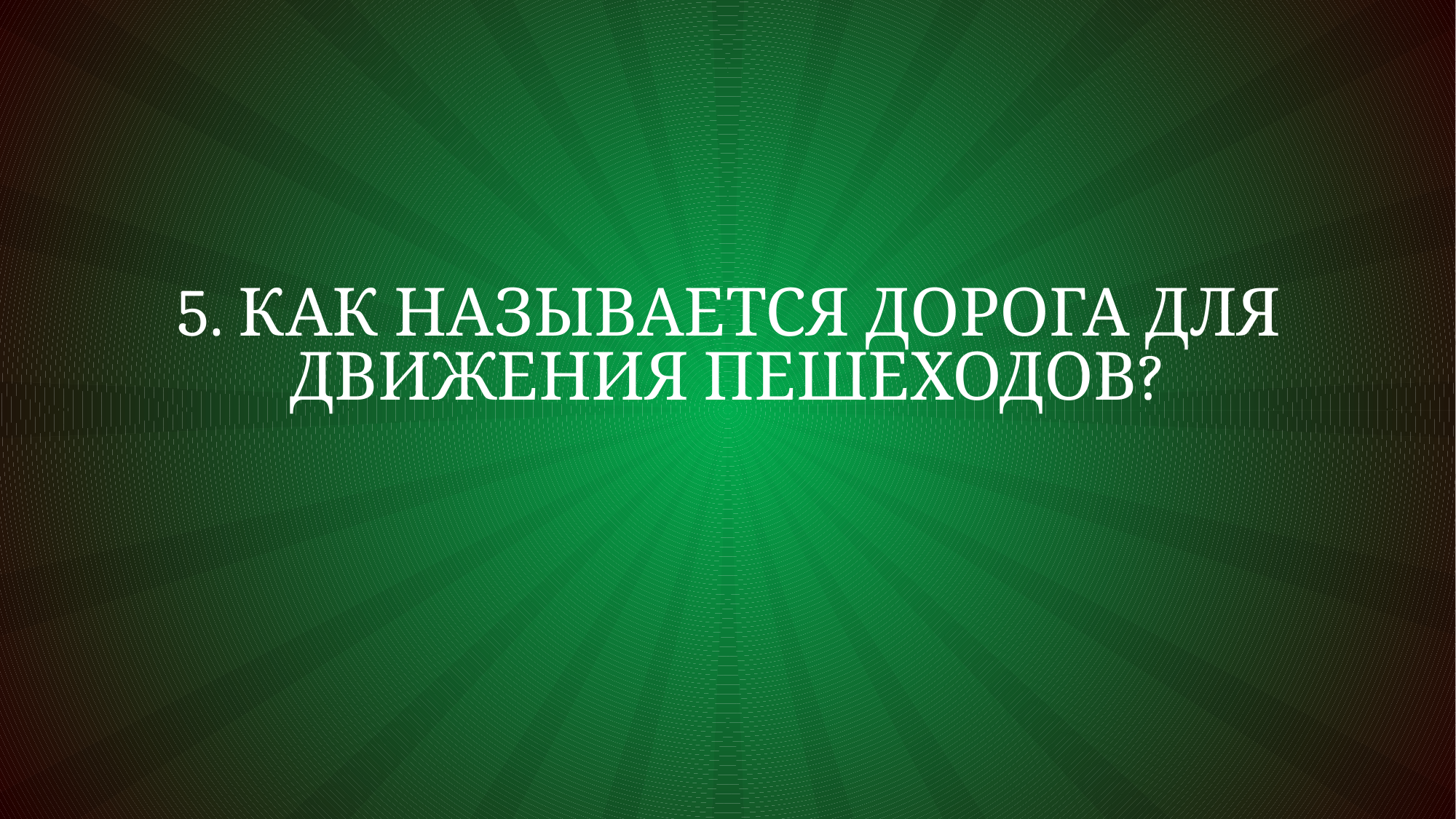

# 5. Как называется дорога для движения пешеходов?